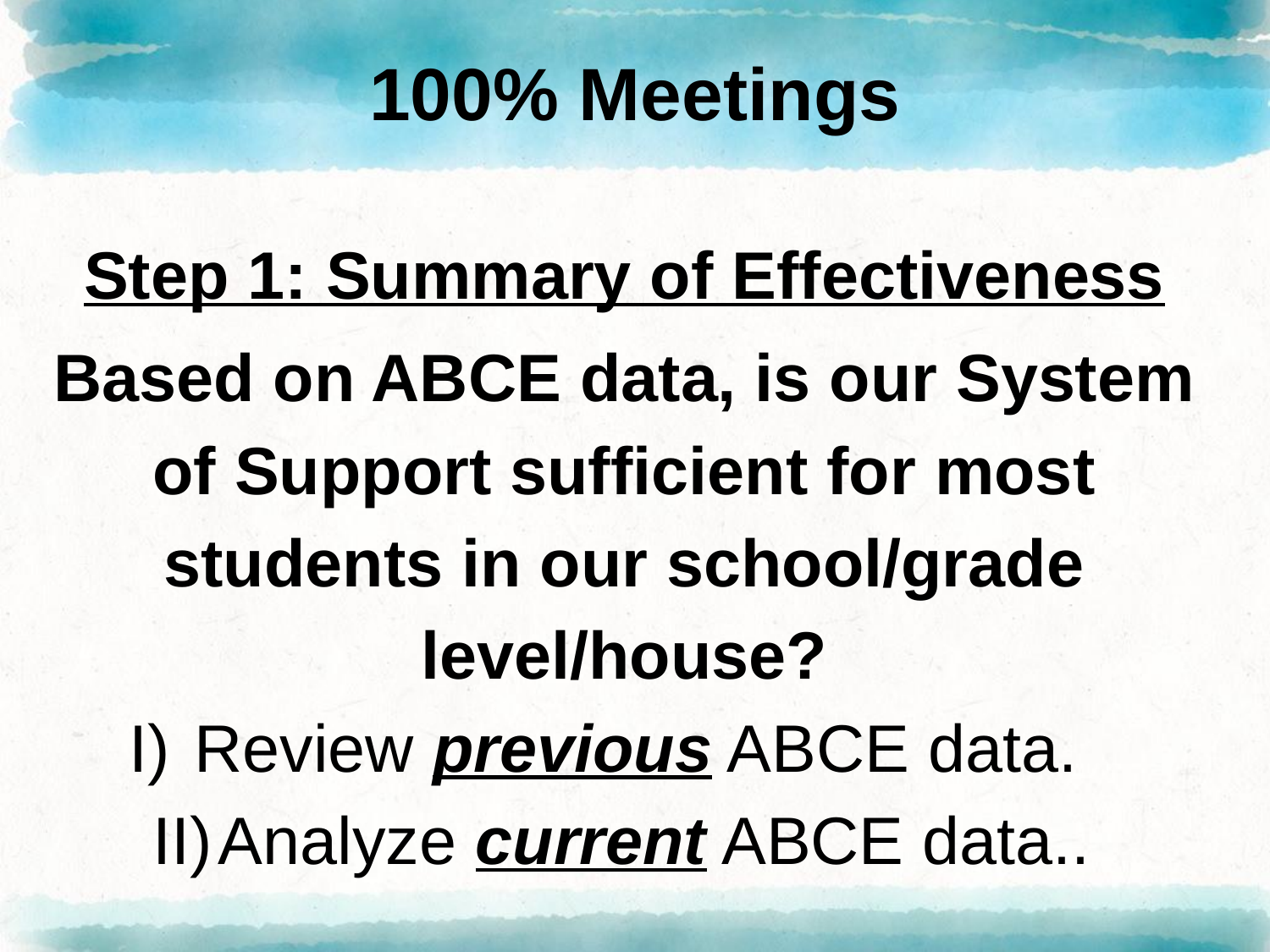

# 100% Meetings
Step 1: Summary of Effectiveness
Based on ABCE data, is our System of Support sufficient for most students in our school/grade level/house?
Review previous ABCE data.
Analyze current ABCE data..